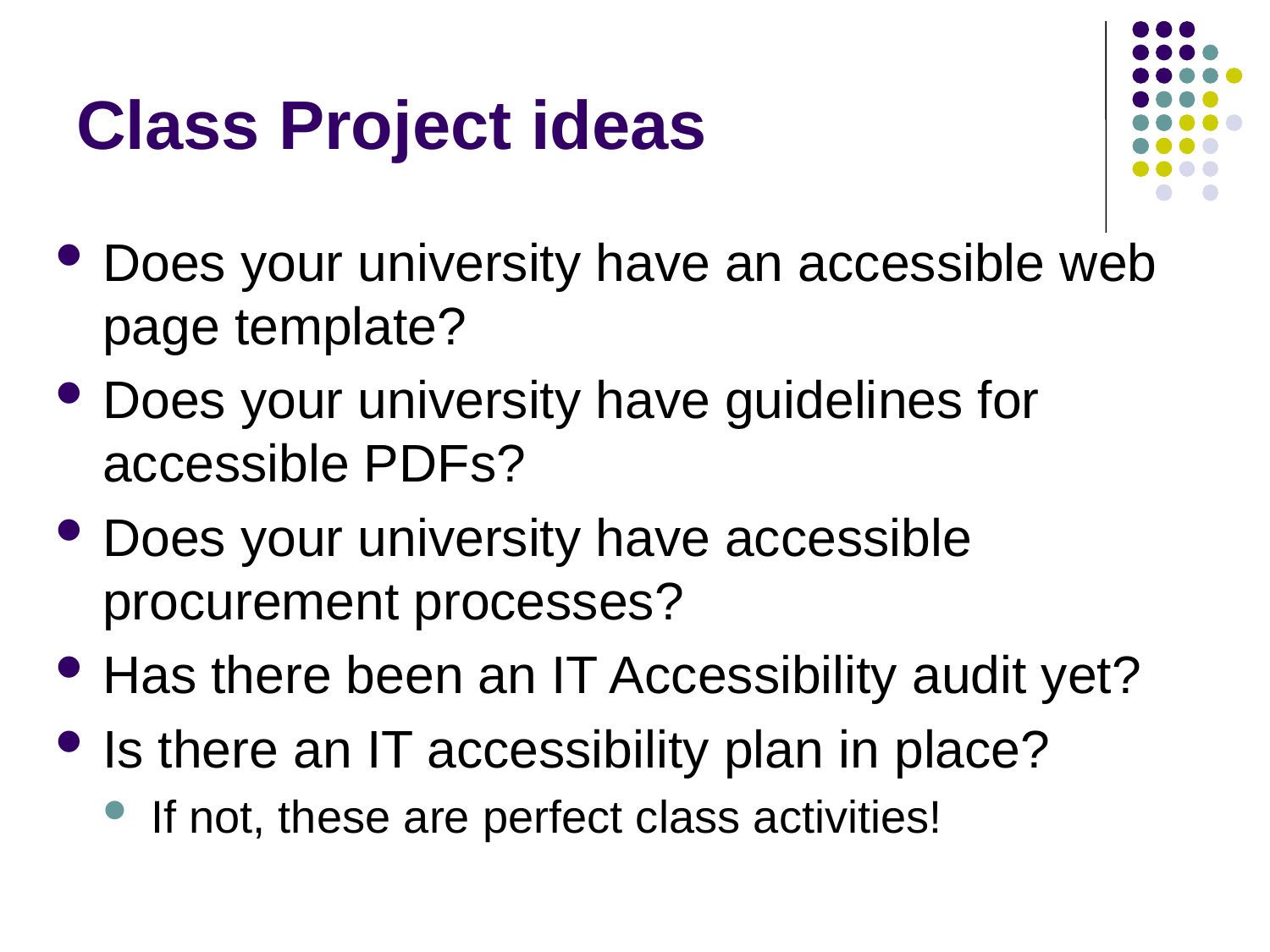

# Class Project ideas
Does your university have an accessible web page template?
Does your university have guidelines for accessible PDFs?
Does your university have accessible procurement processes?
Has there been an IT Accessibility audit yet?
Is there an IT accessibility plan in place?
If not, these are perfect class activities!